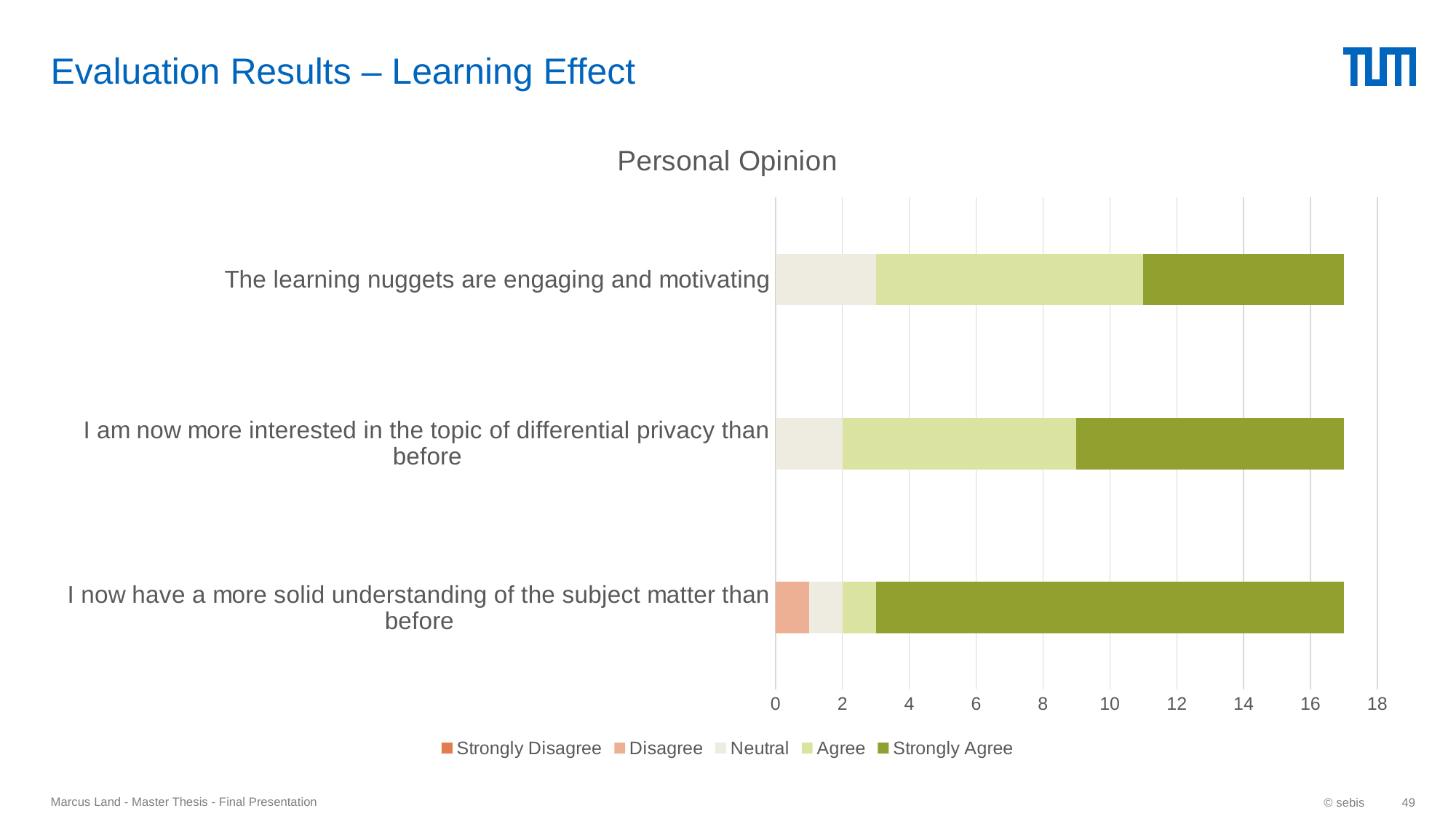

# Evaluation Results – Learning Effect

### Chart: Personal Opinion

| Category | Strongly Disagree | Disagree | Neutral | Agree | Strongly Agree |
|---|---|---|---|---|---|
| I now have a more solid understanding of the subject matter than before | 0.0 | 1.0 | 1.0 | 1.0 | 14.0 |
| I am now more interested in the topic of differential privacy than before | 0.0 | 0.0 | 2.0 | 7.0 | 8.0 |
| The learning nuggets are engaging and motivating | 0.0 | 0.0 | 3.0 | 8.0 | 6.0 |
Marcus Land - Master Thesis - Final Presentation
© sebis
49